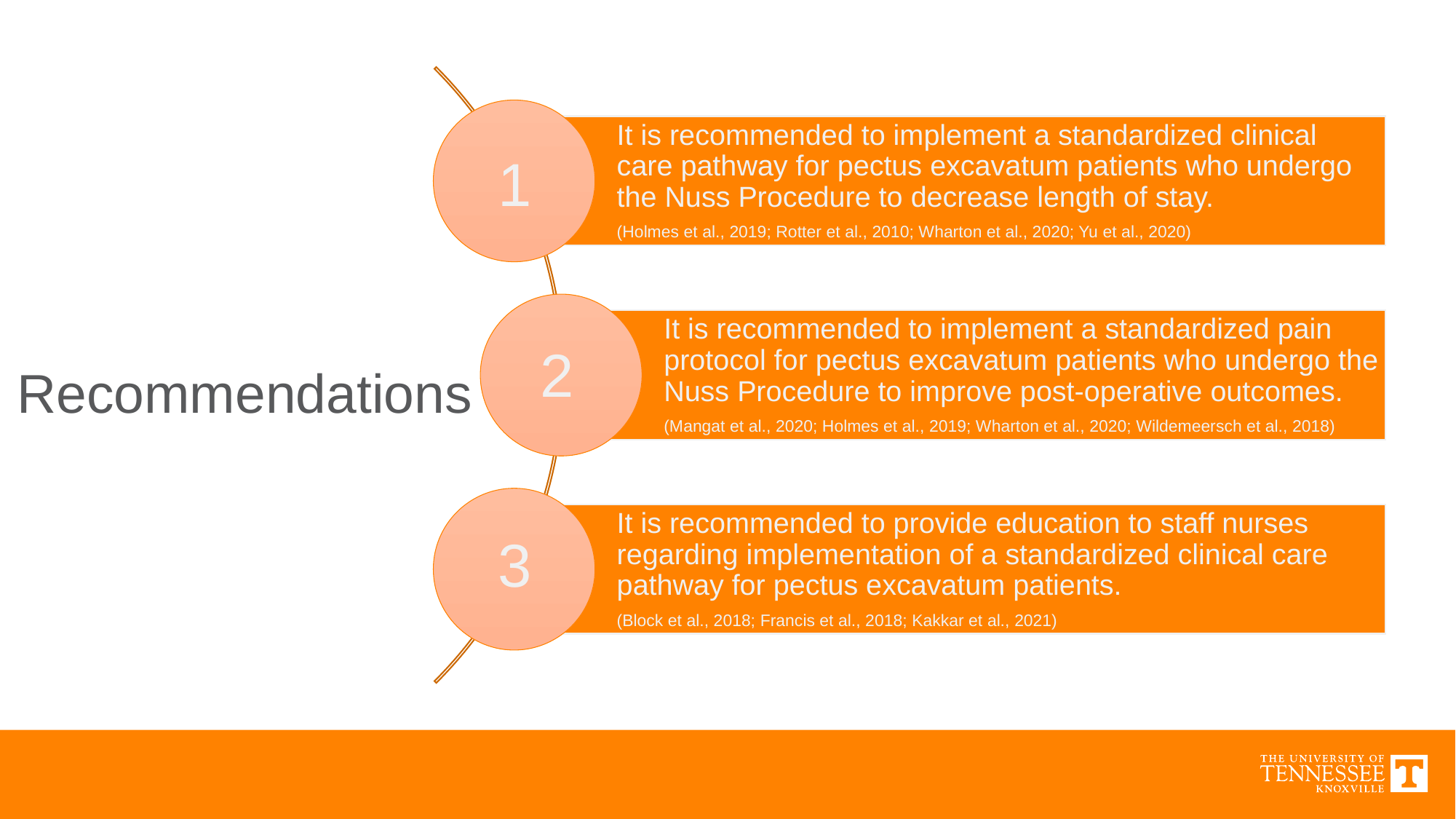

It is recommended to implement a standardized clinical care pathway for pectus excavatum patients who undergo the Nuss Procedure to decrease length of stay.
(Holmes et al., 2019; Rotter et al., 2010; Wharton et al., 2020; Yu et al., 2020)
It is recommended to implement a standardized pain protocol for pectus excavatum patients who undergo the Nuss Procedure to improve post-operative outcomes.
(Mangat et al., 2020; Holmes et al., 2019; Wharton et al., 2020; Wildemeersch et al., 2018)
It is recommended to provide education to staff nurses regarding implementation of a standardized clinical care pathway for pectus excavatum patients.
(Block et al., 2018; Francis et al., 2018; Kakkar et al., 2021)
1
2
Recommendations
3